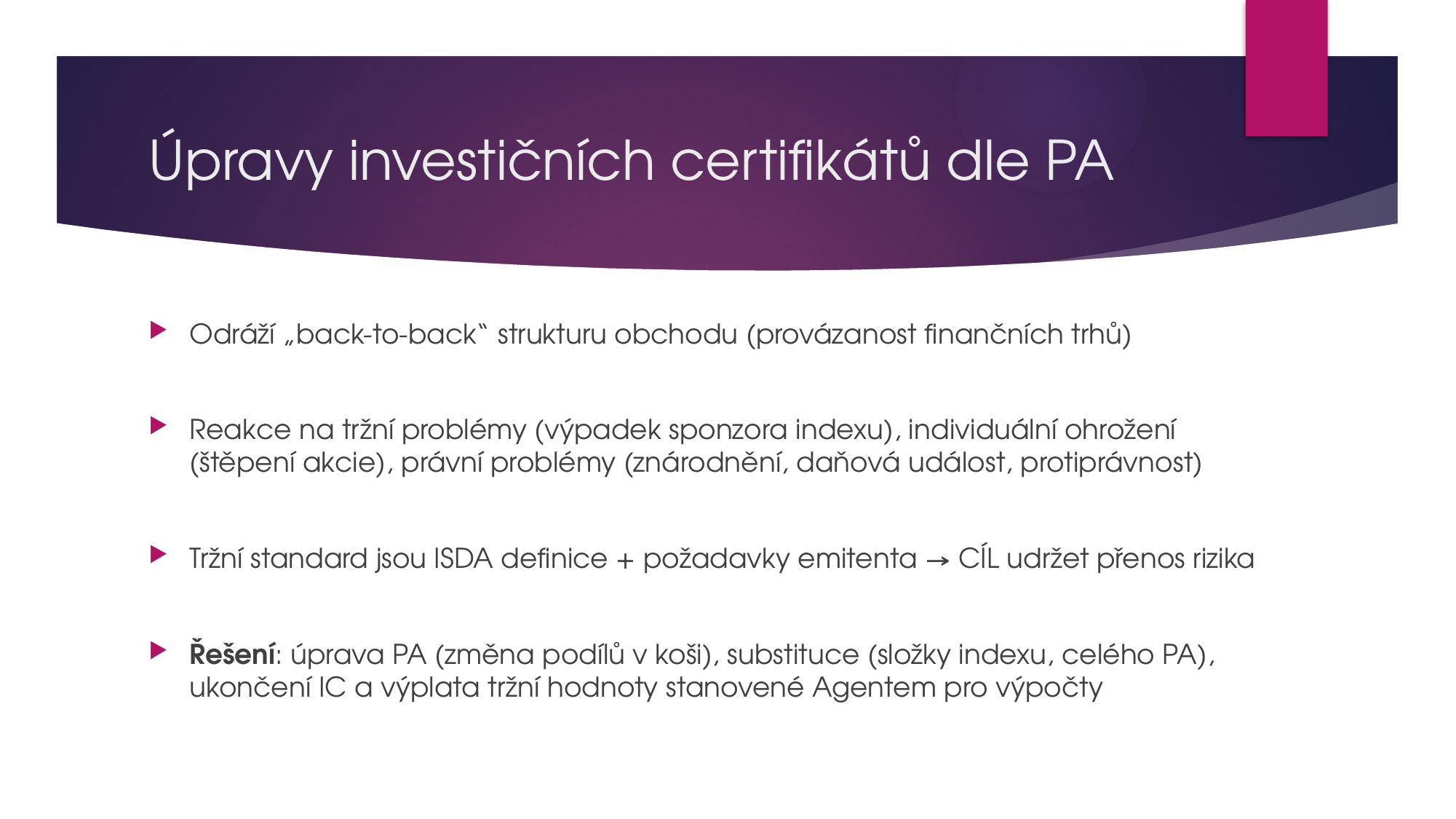

# Úpravy investičních certifikátů dle PA
Odráží „back-to-back“ strukturu obchodu (provázanost finančních trhů)

Reakce na tržní problémy (výpadek sponzora indexu), individuální ohrožení (štěpení akcie), právní problémy (znárodnění, daňová událost, protiprávnost)

Tržní standard jsou ISDA definice + požadavky emitenta → CÍL udržet přenos rizika

Řešení: úprava PA (změna podílů v koši), substituce (složky indexu, celého PA), ukončení IC a výplata tržní hodnoty stanovené Agentem pro výpočty